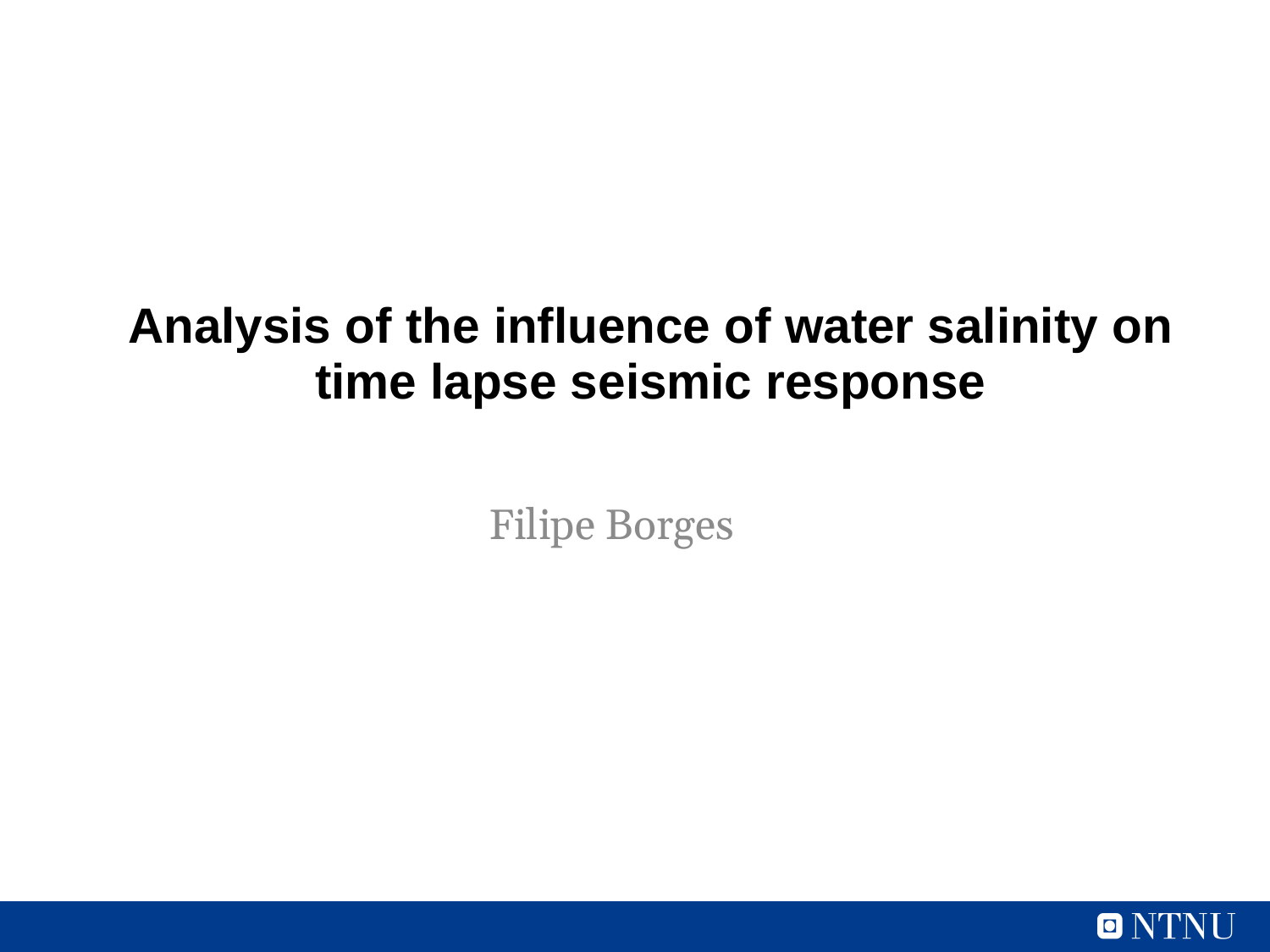

# Analysis of the influence of water salinity on time lapse seismic response

Filipe Borges